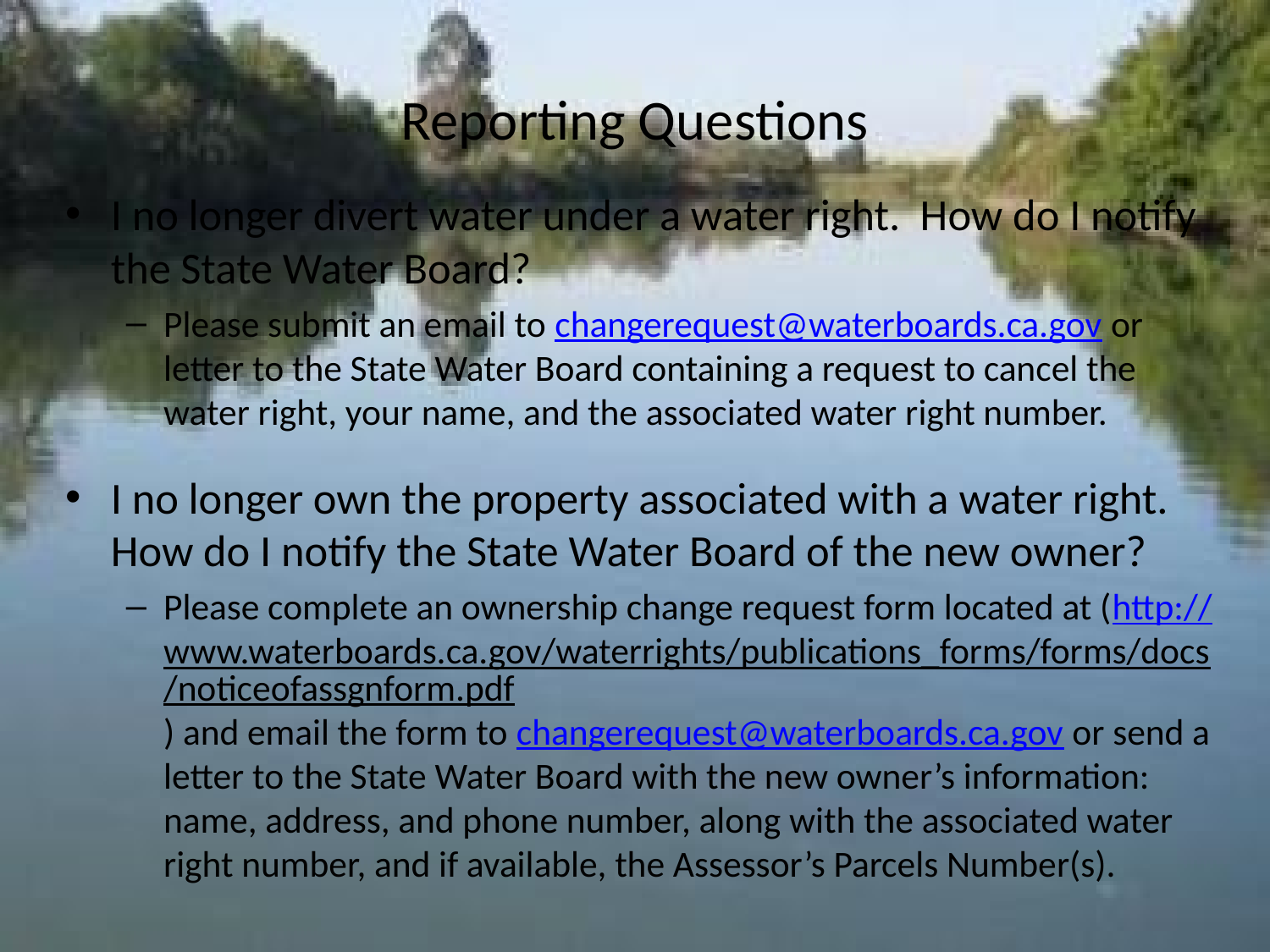

# Reporting Questions
I no longer divert water under a water right.  How do I notify the State Water Board?
Please submit an email to changerequest@waterboards.ca.gov or letter to the State Water Board containing a request to cancel the water right, your name, and the associated water right number.

I no longer own the property associated with a water right.  How do I notify the State Water Board of the new owner?
Please complete an ownership change request form located at (http://www.waterboards.ca.gov/waterrights/publications_forms/forms/docs/noticeofassgnform.pdf) and email the form to changerequest@waterboards.ca.gov or send a letter to the State Water Board with the new owner’s information: name, address, and phone number, along with the associated water right number, and if available, the Assessor’s Parcels Number(s).